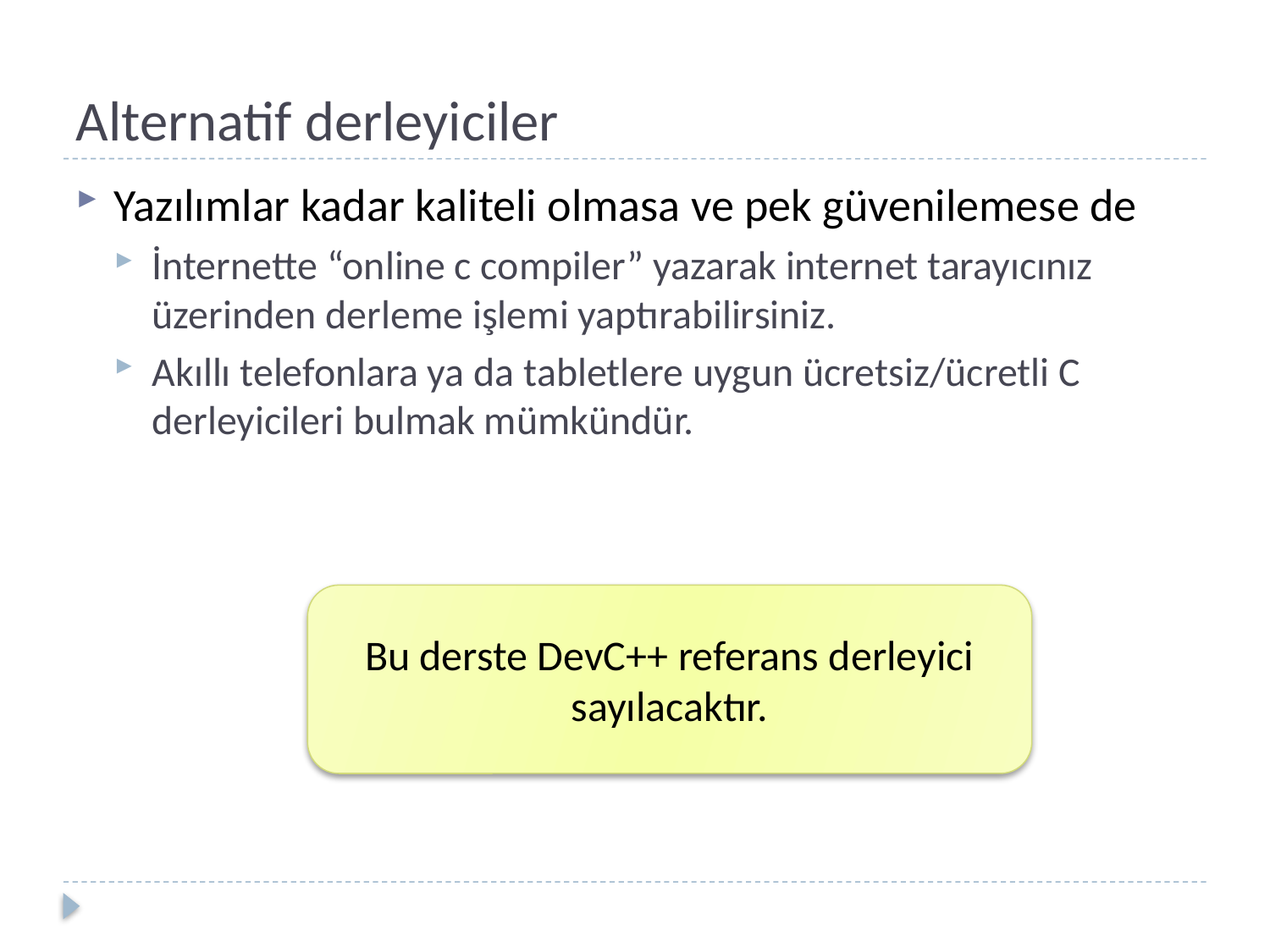

# Alternatif derleyiciler
Yazılımlar kadar kaliteli olmasa ve pek güvenilemese de
İnternette “online c compiler” yazarak internet tarayıcınız üzerinden derleme işlemi yaptırabilirsiniz.
Akıllı telefonlara ya da tabletlere uygun ücretsiz/ücretli C derleyicileri bulmak mümkündür.
Bu derste DevC++ referans derleyici sayılacaktır.